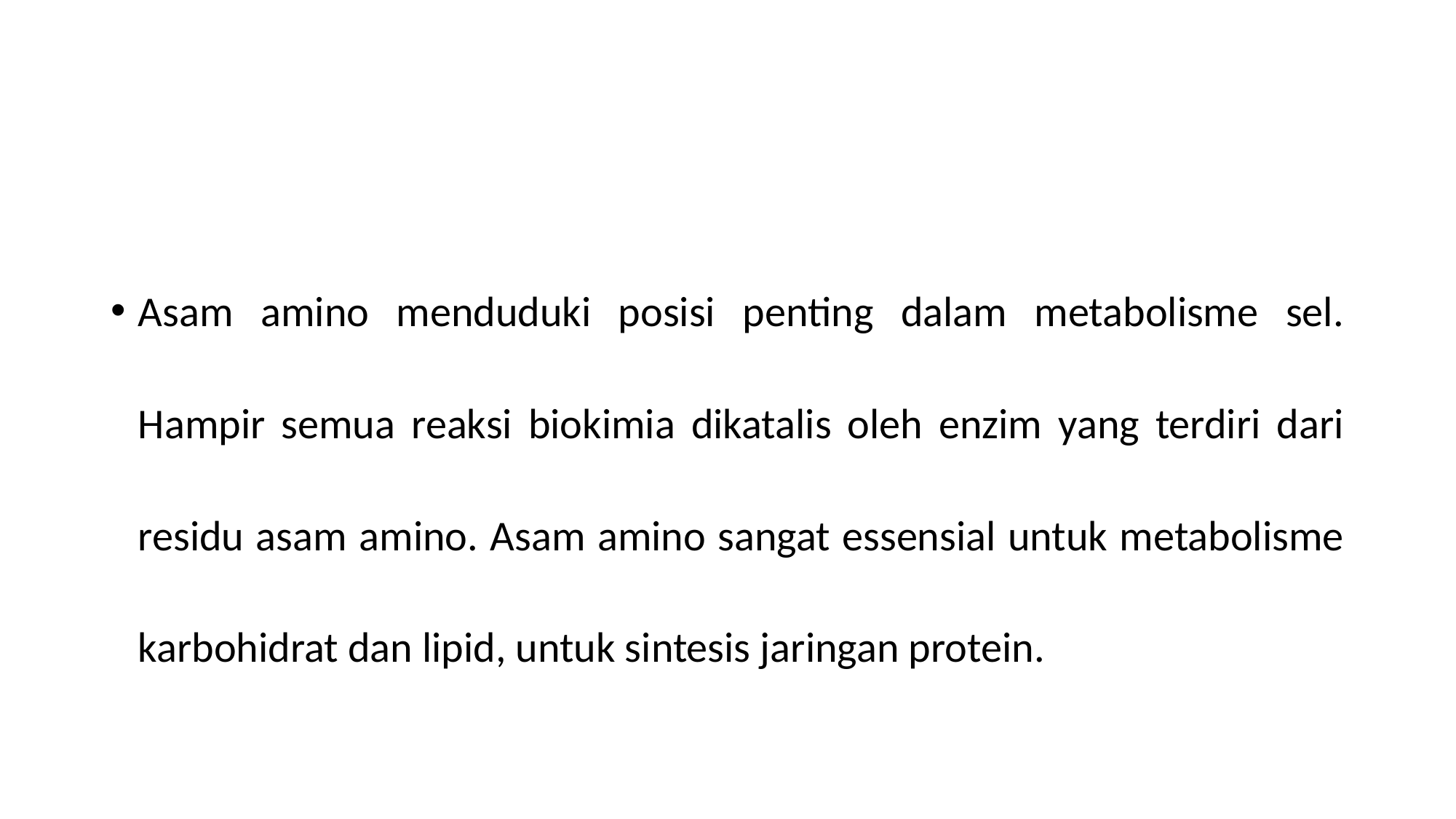

#
Asam amino menduduki posisi penting dalam metabolisme sel. Hampir semua reaksi biokimia dikatalis oleh enzim yang terdiri dari residu asam amino. Asam amino sangat essensial untuk metabolisme karbohidrat dan lipid, untuk sintesis jaringan protein.